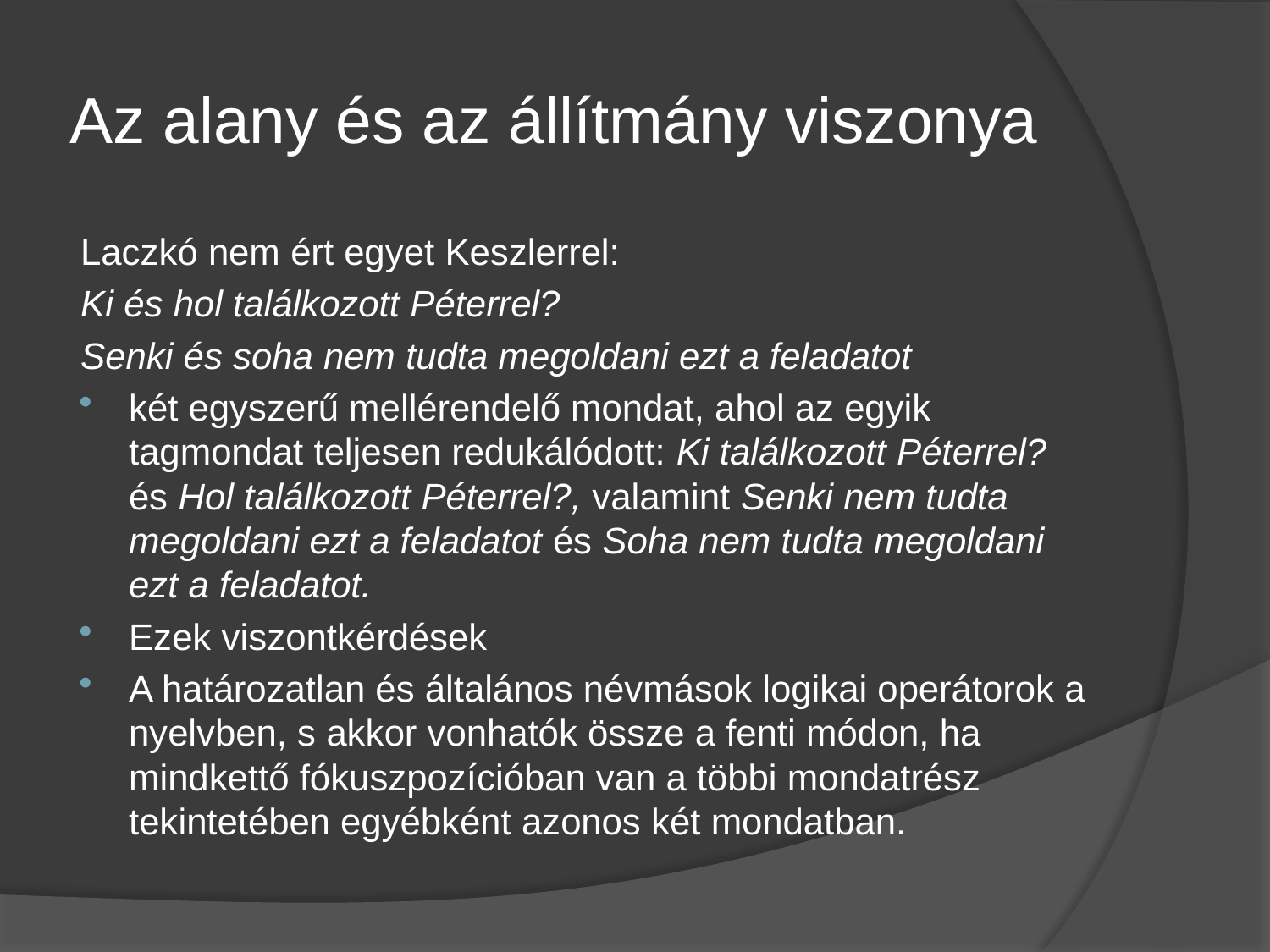

# Az alany és az állítmány viszonya
Laczkó nem ért egyet Keszlerrel:
Ki és hol találkozott Péterrel?
Senki és soha nem tudta megoldani ezt a feladatot
két egyszerű mellérendelő mondat, ahol az egyik tagmondat teljesen redukálódott: Ki találkozott Péterrel? és Hol találkozott Péterrel?, valamint Senki nem tudta megoldani ezt a feladatot és Soha nem tudta megoldani ezt a feladatot.
Ezek viszontkérdések
A határozatlan és általános névmások logikai operátorok a nyelvben, s akkor vonhatók össze a fenti módon, ha mindkettő fókuszpozícióban van a többi mondatrész tekintetében egyébként azonos két mondatban.